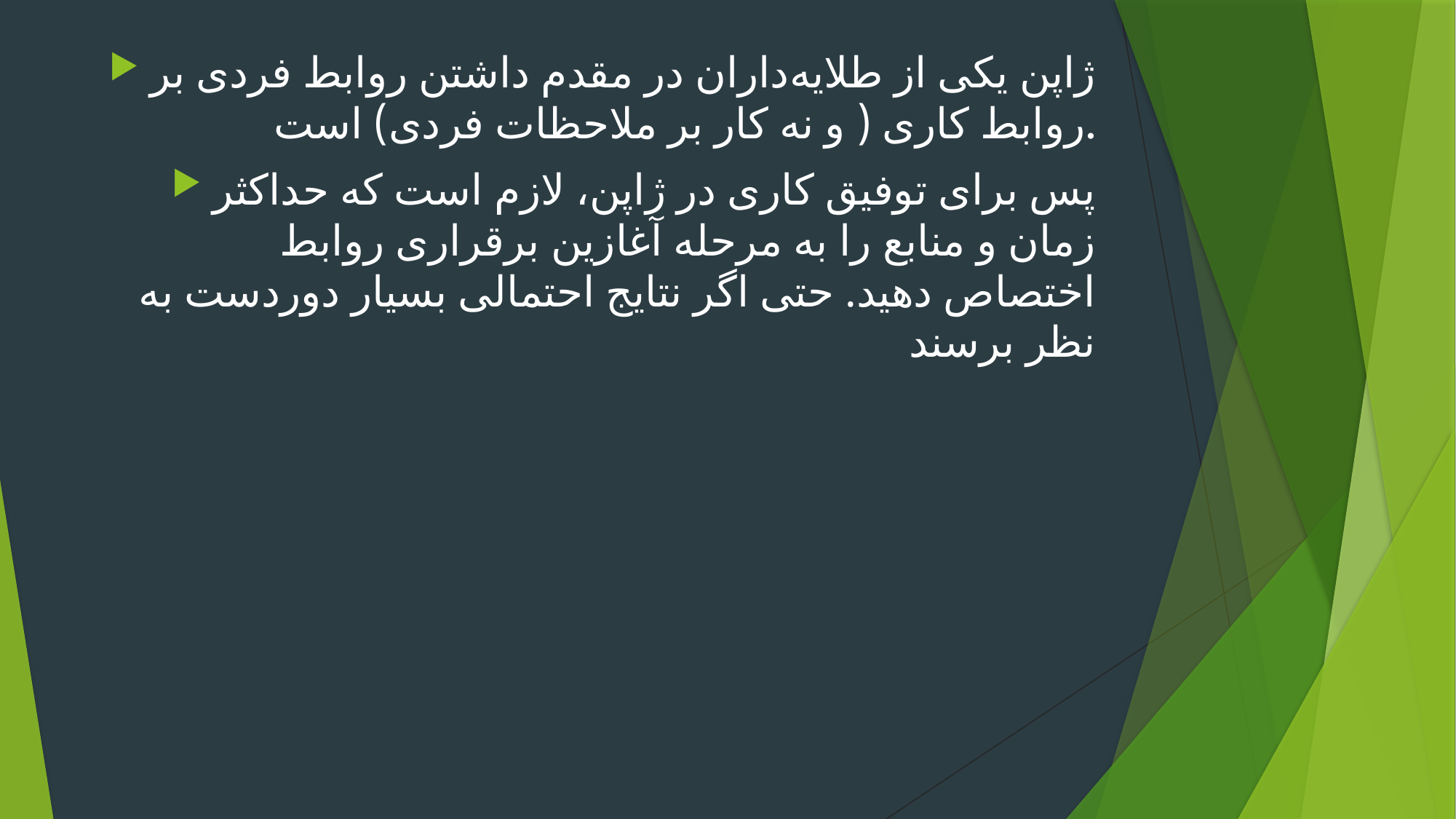

ژاپن یکی از طلایه‌داران در مقدم داشتن روابط فردی بر روابط کاری ( و نه کار بر ملاحظات فردی) است.
پس برای توفیق کاری در ژاپن، لازم است که حداکثر زمان و منابع را به مرحله آغازین برقراری روابط اختصاص دهید. حتی اگر نتایج احتمالی بسیار دوردست به نظر برسند